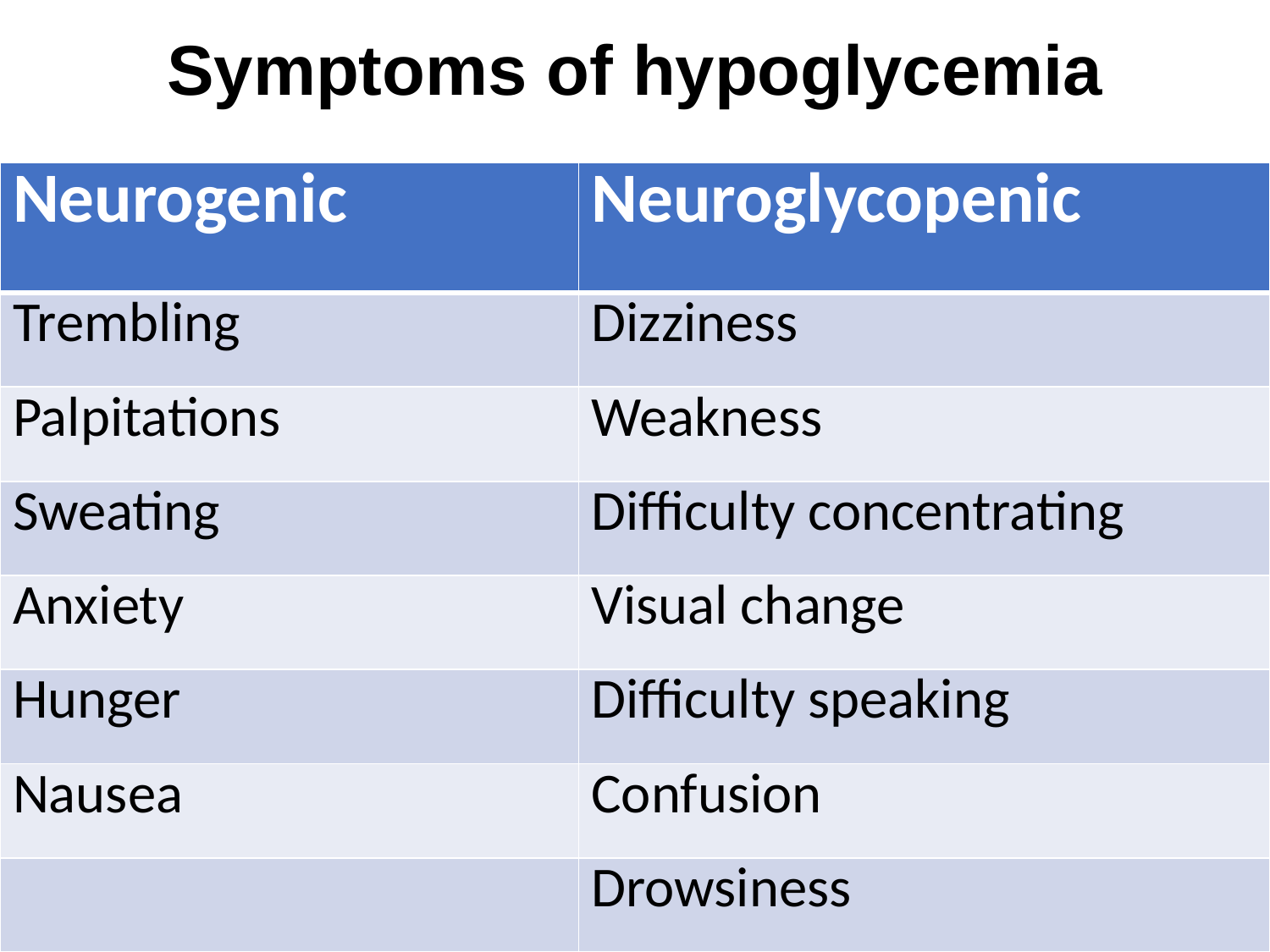

Symptoms of hypoglycemia
| Neurogenic | Neuroglycopenic |
| --- | --- |
| Trembling | Dizziness |
| Palpitations | Weakness |
| Sweating | Difficulty concentrating |
| Anxiety | Visual change |
| Hunger | Difficulty speaking |
| Nausea | Confusion |
|  | Drowsiness |